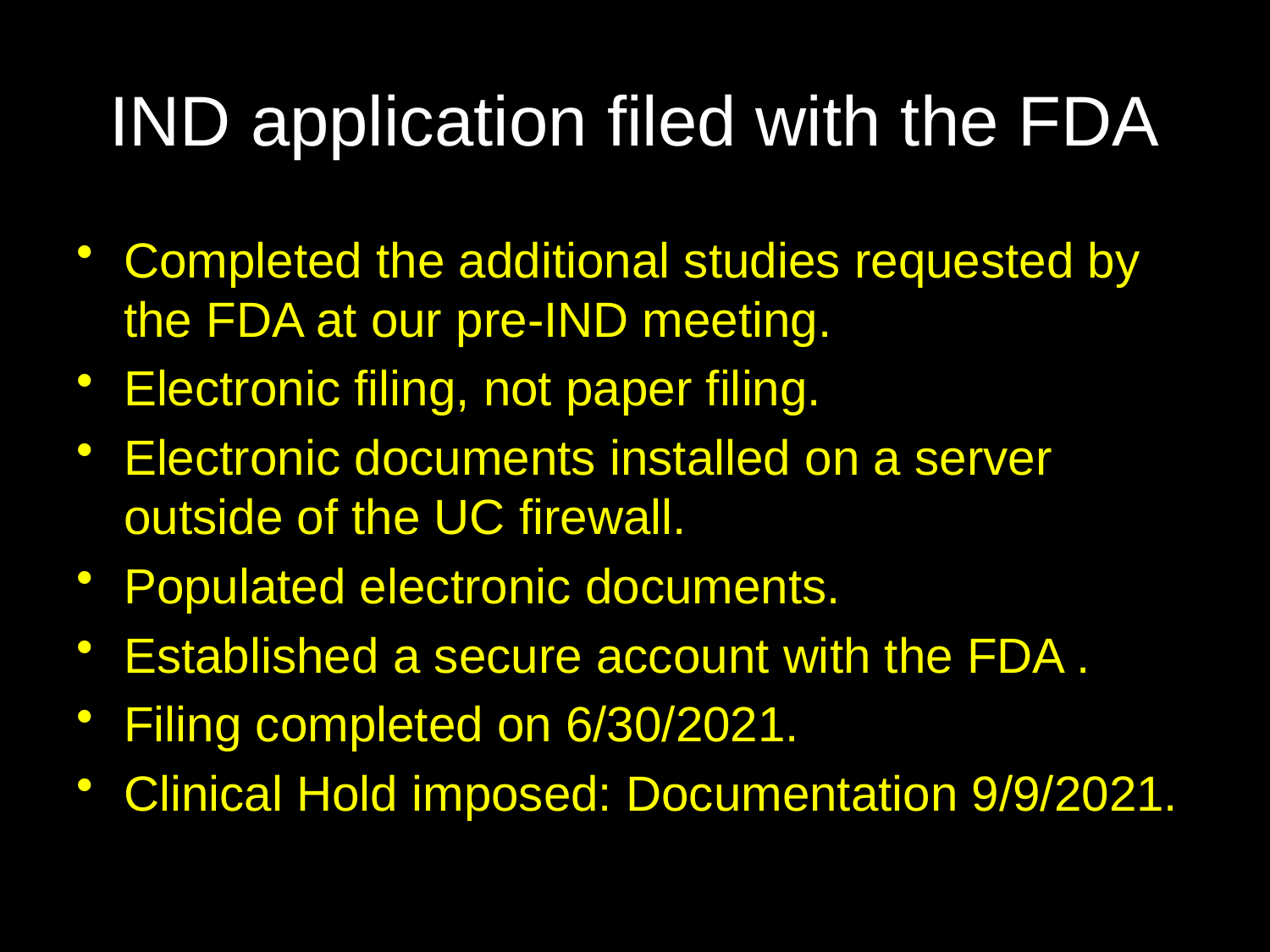

# IND application filed with the FDA
Completed the additional studies requested by the FDA at our pre-IND meeting.
Electronic filing, not paper filing.
Electronic documents installed on a server outside of the UC firewall.
Populated electronic documents.
Established a secure account with the FDA .
Filing completed on 6/30/2021.
Clinical Hold imposed: Documentation 9/9/2021.